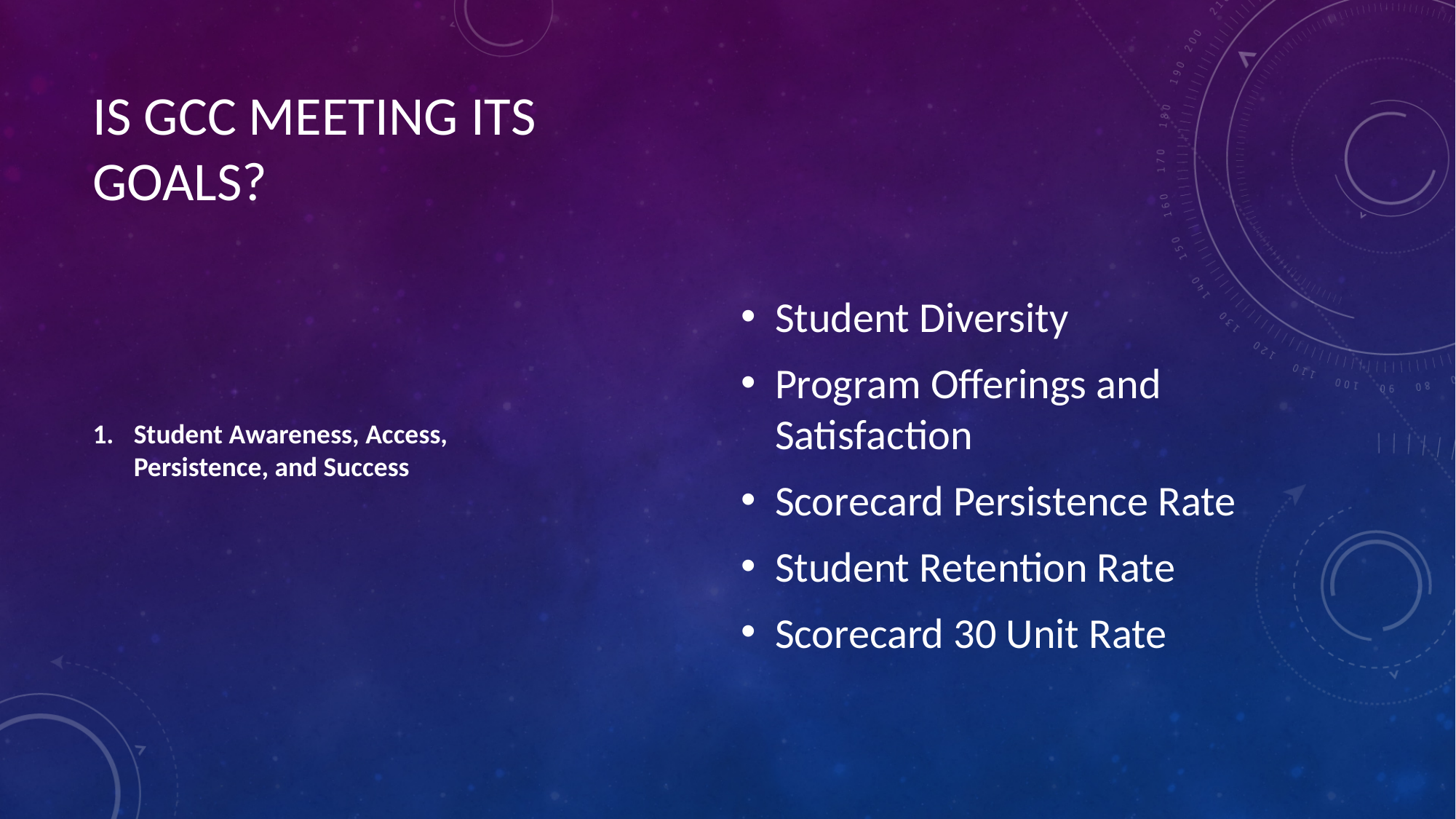

# Is GCC Meeting Its GOALS?
Student Awareness, Access, Persistence, and Success

Student Diversity
Program Offerings and Satisfaction
Scorecard Persistence Rate
Student Retention Rate
Scorecard 30 Unit Rate